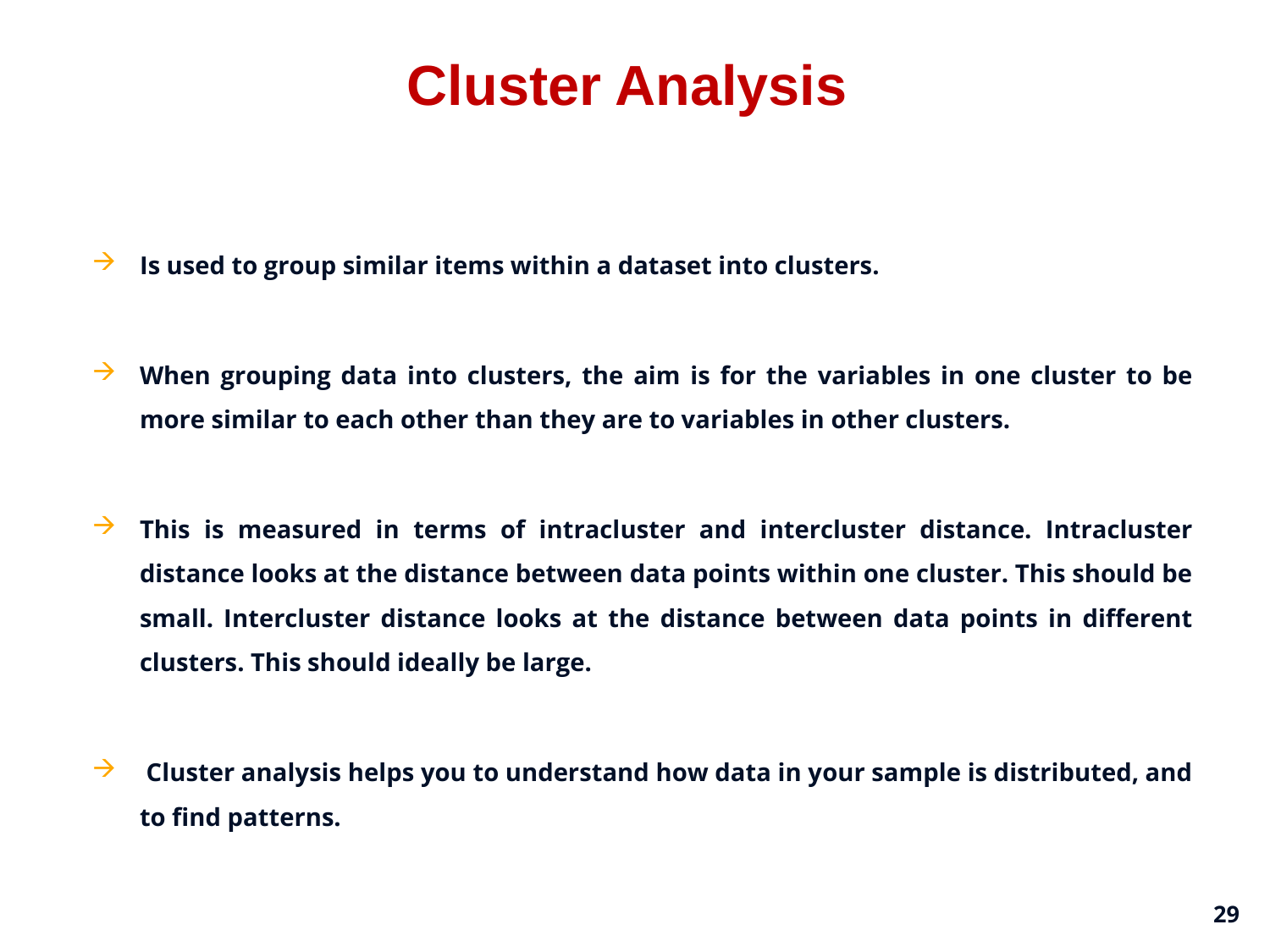

# Cluster Analysis
Is used to group similar items within a dataset into clusters.

When grouping data into clusters, the aim is for the variables in one cluster to be more similar to each other than they are to variables in other clusters.

This is measured in terms of intracluster and intercluster distance. Intracluster distance looks at the distance between data points within one cluster. This should be small. Intercluster distance looks at the distance between data points in different clusters. This should ideally be large.

 Cluster analysis helps you to understand how data in your sample is distributed, and to find patterns.

29